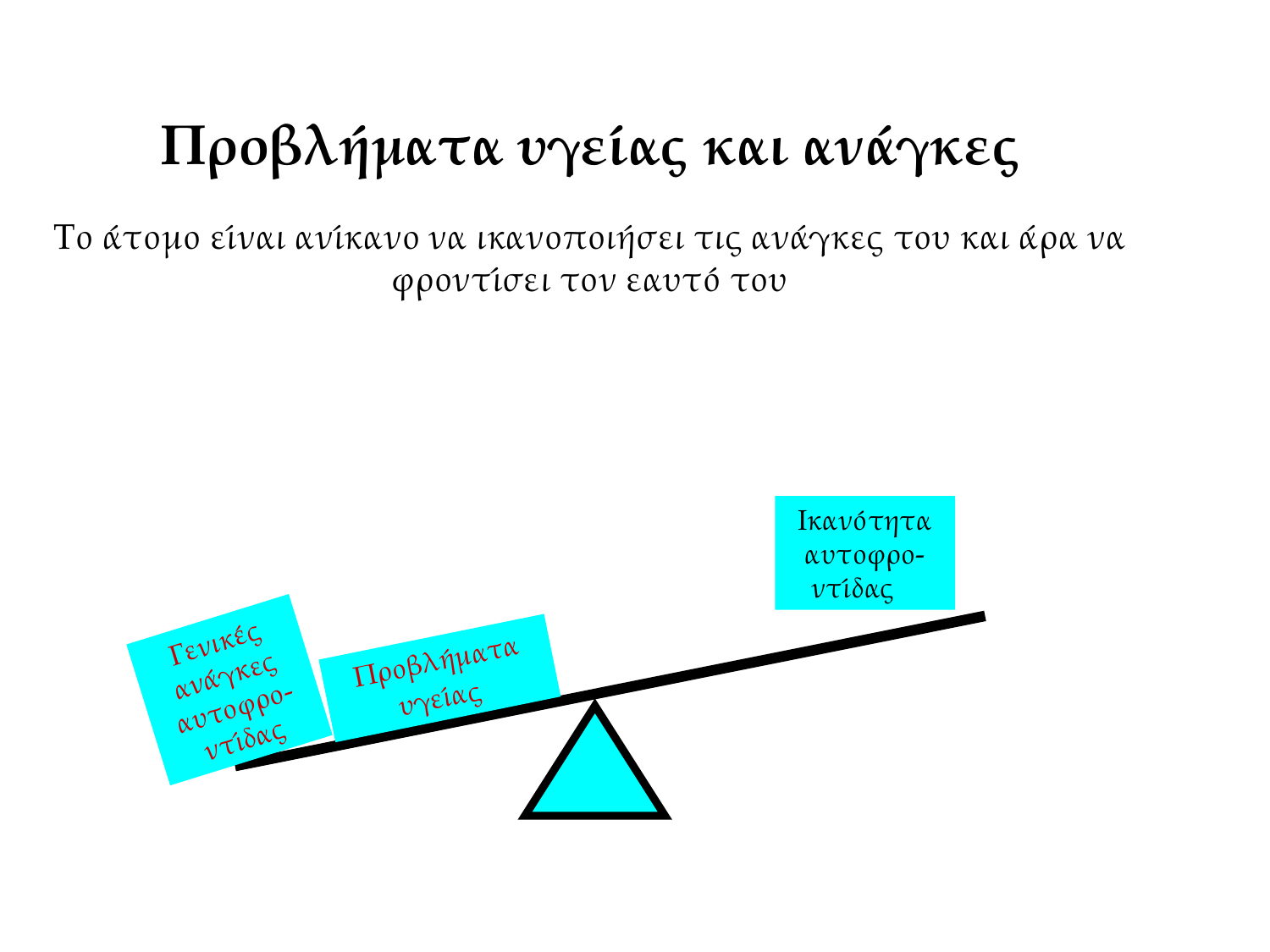

Προβλήματα υγείας και ανάγκες

Το άτομο είναι ανίκανο να ικανοποιήσει τις ανάγκες του και άρα να φροντίσει τον εαυτό του

Ικανότητα αυτοφρο-ντίδας…
Γενικές ανάγκες αυτοφρο-ντίδας

Προβλήματα υγείας